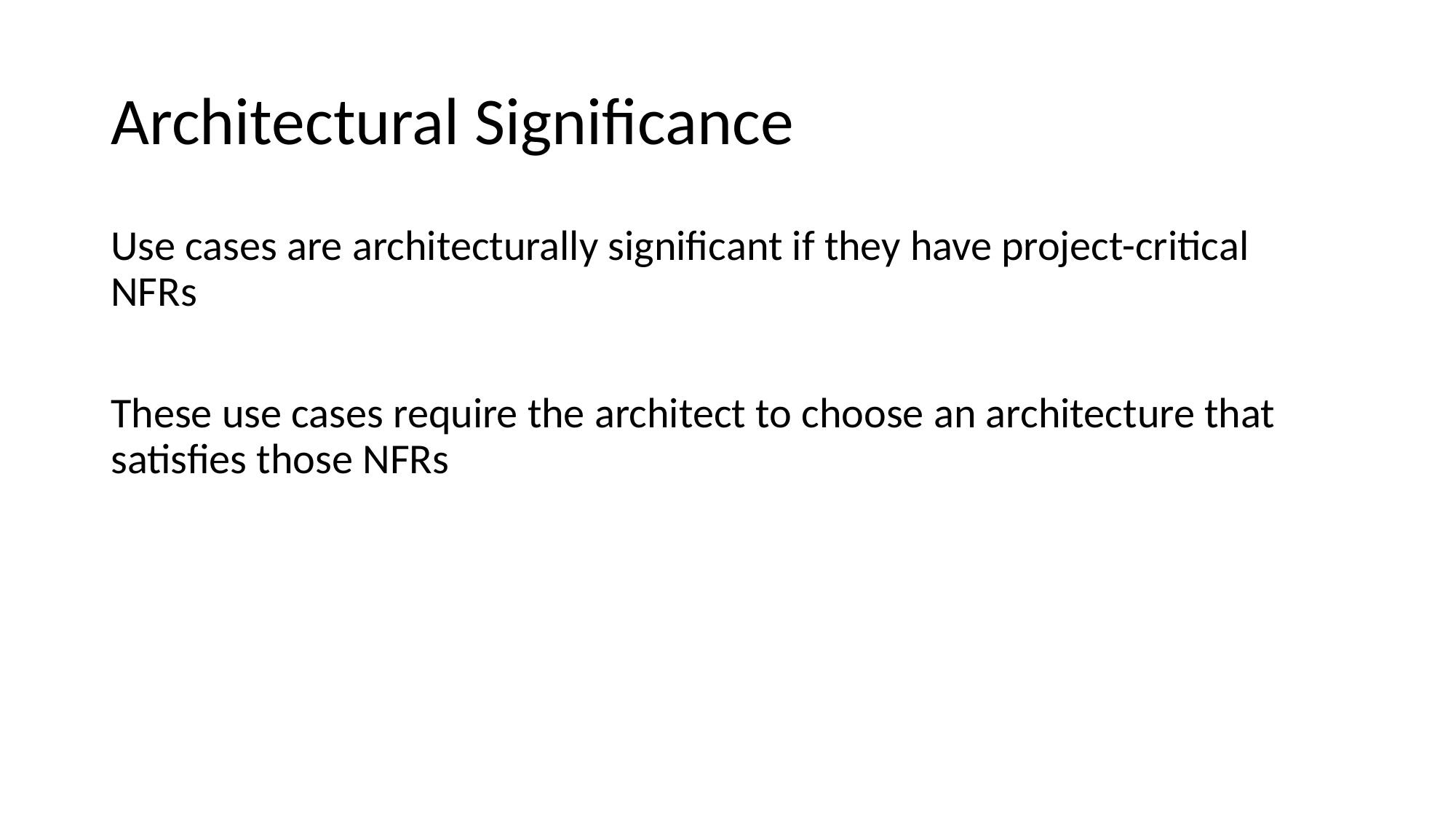

# Architectural Significance
Use cases are architecturally significant if they have project-critical NFRs

These use cases require the architect to choose an architecture that satisfies those NFRs